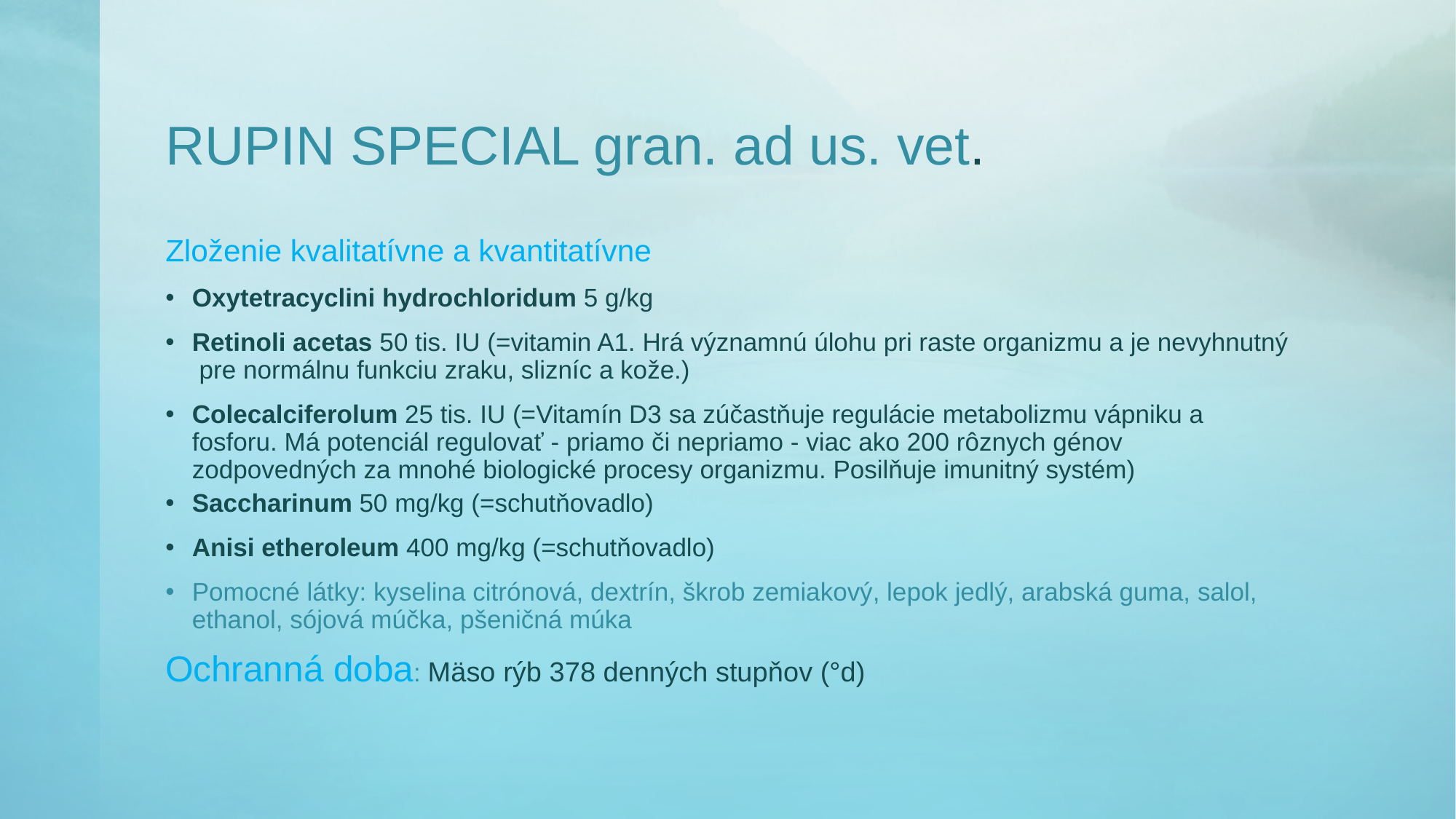

# RUPIN SPECIAL gran. ad us. vet.

Zloženie kvalitatívne a kvantitatívne
Oxytetracyclini hydrochloridum 5 g/kg
Retinoli acetas 50 tis. IU (=vitamin A1. Hrá významnú úlohu pri raste organizmu a je nevyhnutný  pre normálnu funkciu zraku, slizníc a kože.)
Colecalciferolum 25 tis. IU (=Vitamín D3 sa zúčastňuje regulácie metabolizmu vápniku a fosforu. Má potenciál regulovať - priamo či nepriamo - viac ako 200 rôznych génov zodpovedných za mnohé biologické procesy organizmu. Posilňuje imunitný systém)
Saccharinum 50 mg/kg (=schutňovadlo)
Anisi etheroleum 400 mg/kg (=schutňovadlo)
Pomocné látky: kyselina citrónová, dextrín, škrob zemiakový, lepok jedlý, arabská guma, salol, ethanol, sójová múčka, pšeničná múka
Ochranná doba: Mäso rýb 378 denných stupňov (°d)